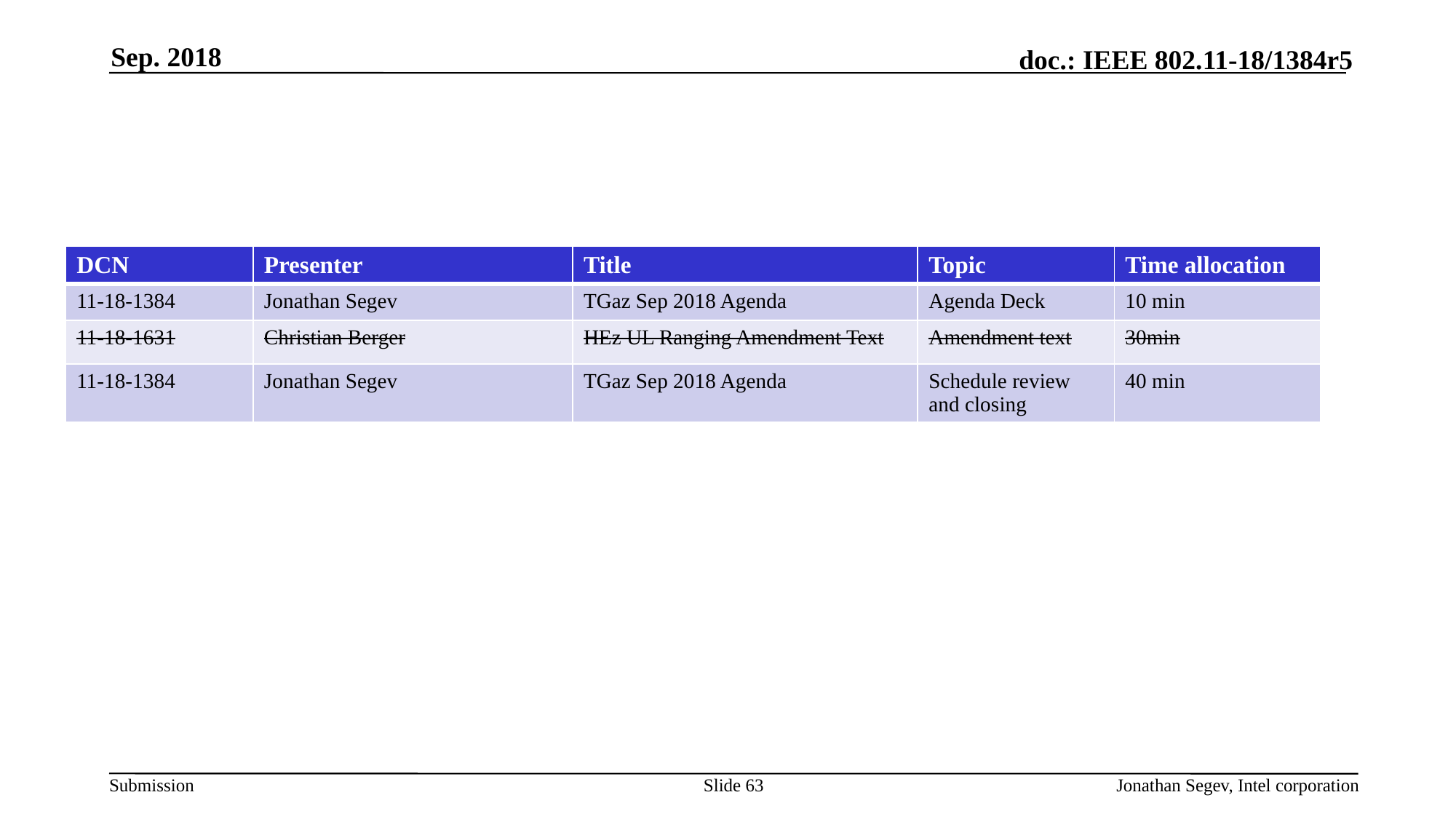

Sep. 2018
#
| DCN | Presenter | Title | Topic | Time allocation |
| --- | --- | --- | --- | --- |
| 11-18-1384 | Jonathan Segev | TGaz Sep 2018 Agenda | Agenda Deck | 10 min |
| 11-18-1631 | Christian Berger | HEz UL Ranging Amendment Text | Amendment text | 30min |
| 11-18-1384 | Jonathan Segev | TGaz Sep 2018 Agenda | Schedule review and closing | 40 min |
Slide 63
Jonathan Segev, Intel corporation